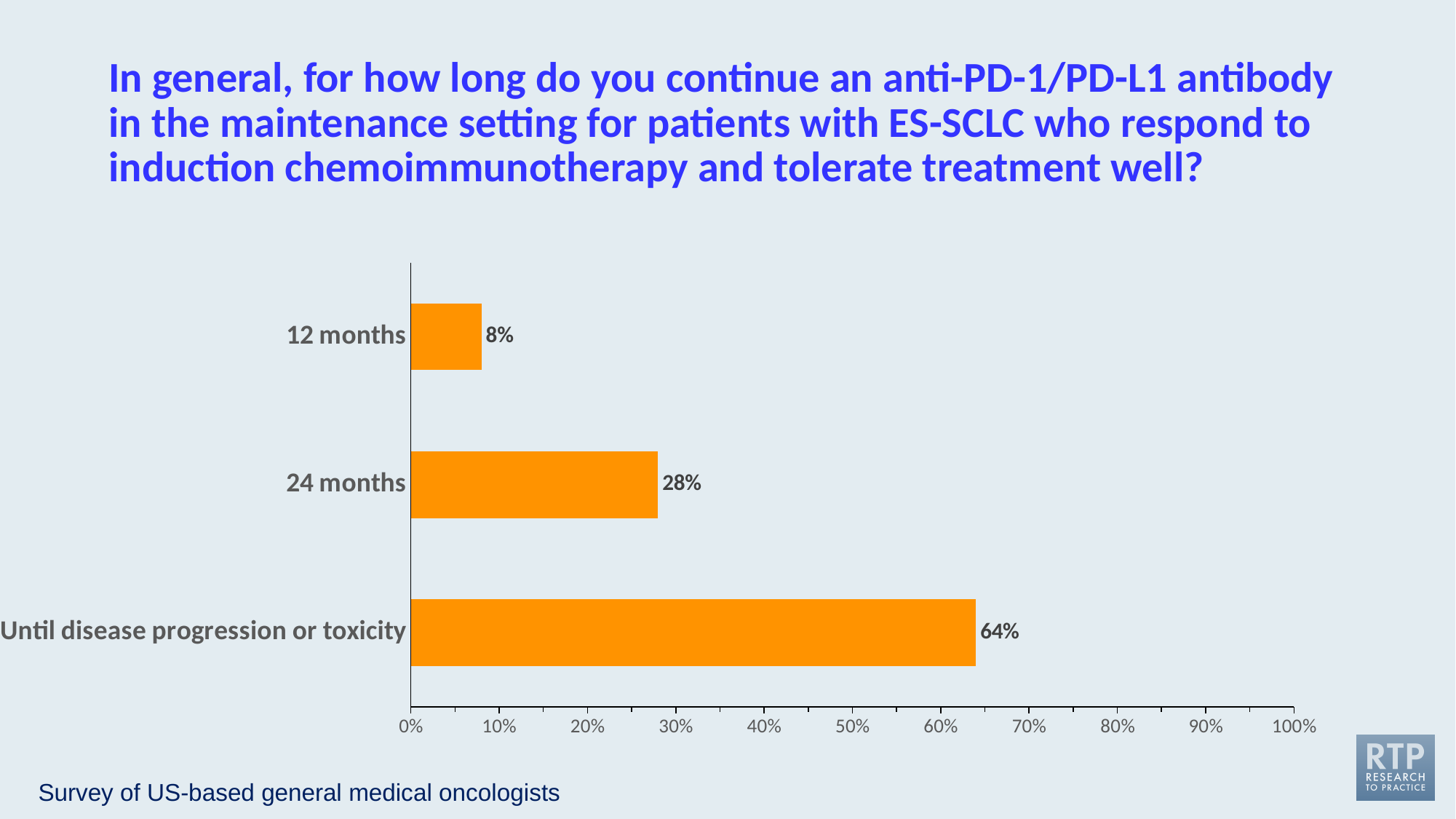

In general, for how long do you continue an anti-PD-1/PD-L1 antibody in the maintenance setting for patients with ES-SCLC who respond to induction chemoimmunotherapy and tolerate treatment well?

### Chart

| Category | % Responding "Yes" |
|---|---|
| 12 months | 0.08 |
| 24 months | 0.28 |
| Until disease progression or toxicity | 0.64 |